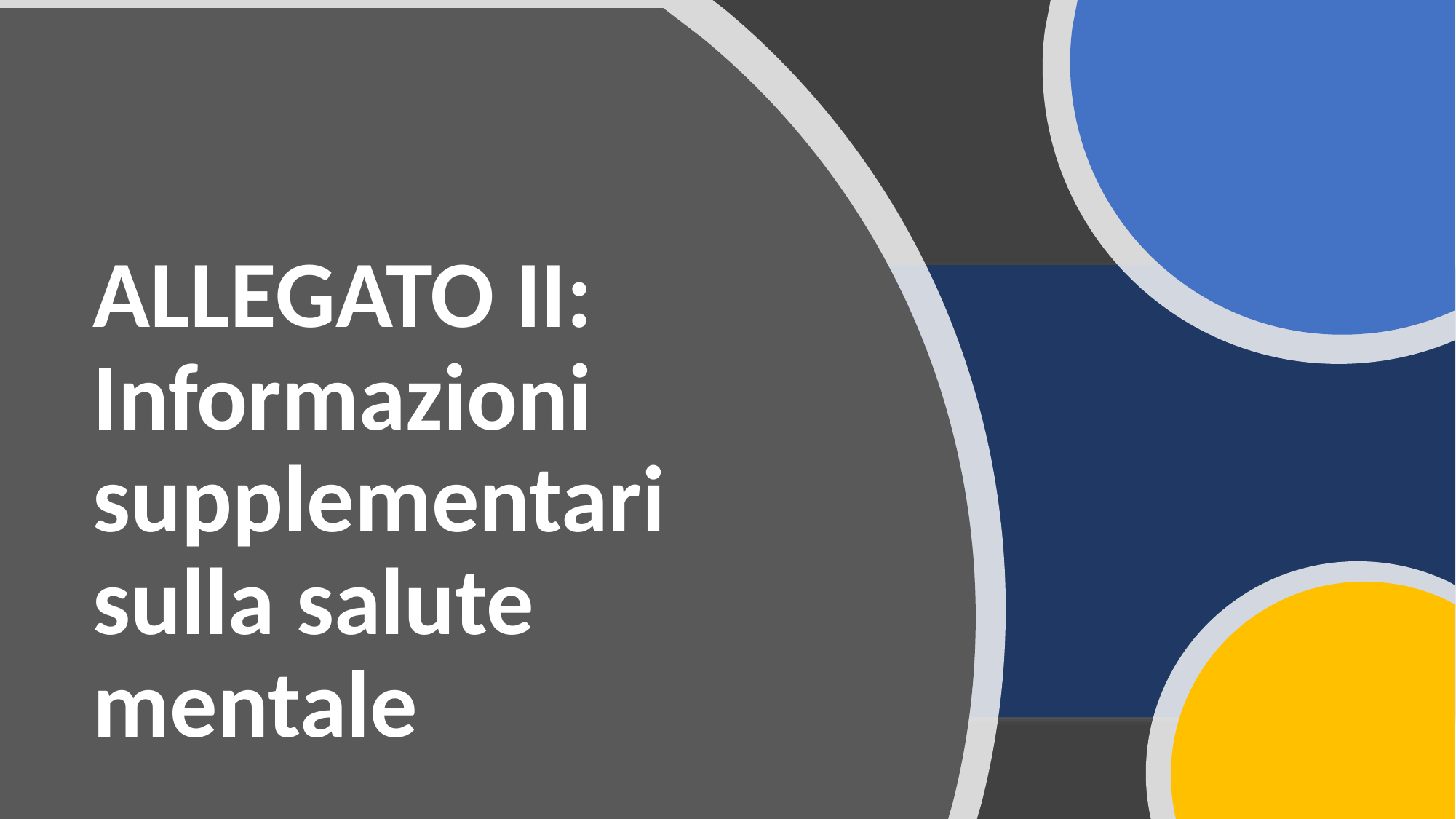

# ALLEGATO II: Informazioni supplementari sulla salute mentale